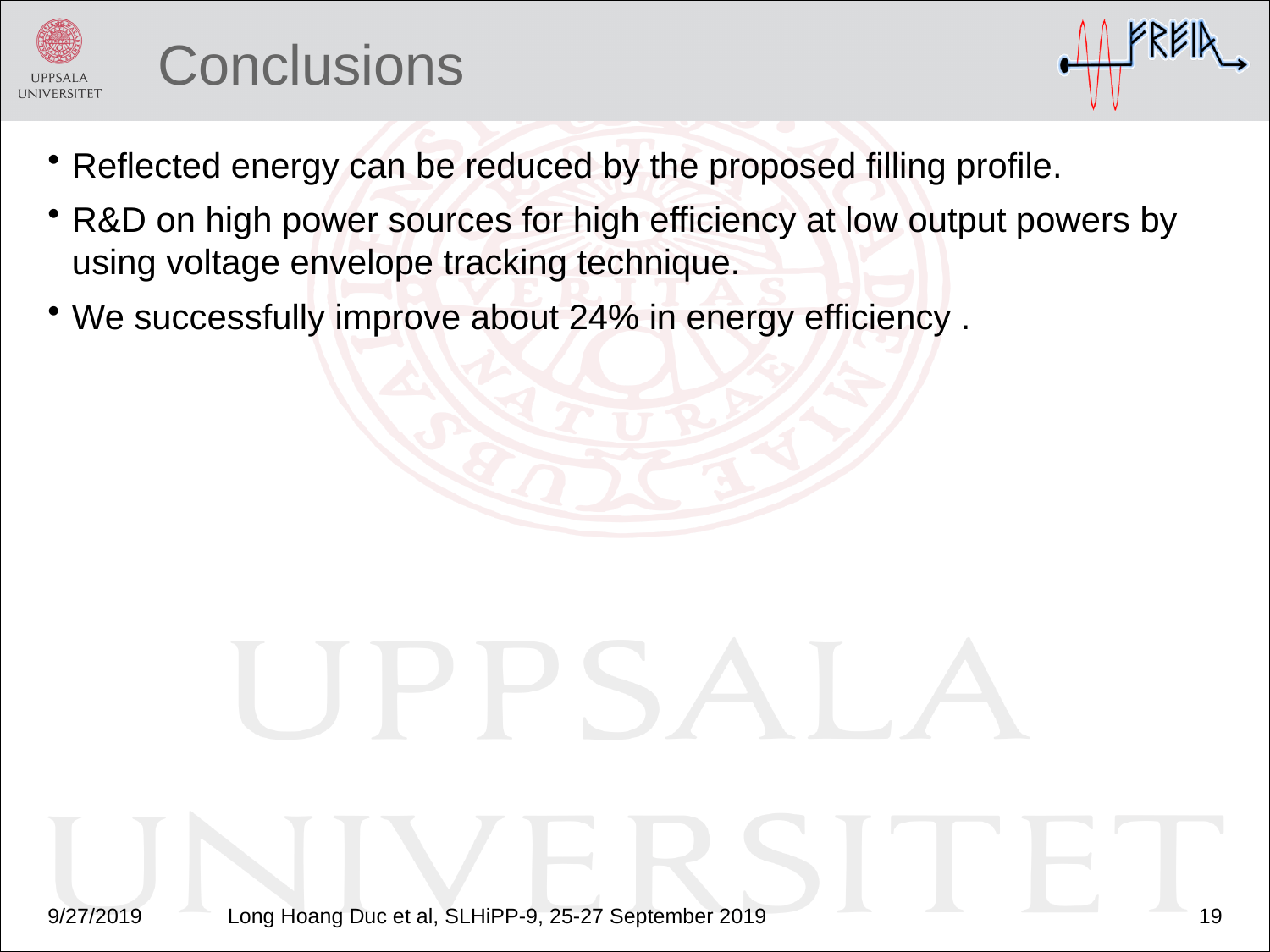

# Conclusions
Reflected energy can be reduced by the proposed filling profile.
R&D on high power sources for high efficiency at low output powers by using voltage envelope tracking technique.
We successfully improve about 24% in energy efficiency .
9/27/2019

Long Hoang Duc et al, SLHiPP-9, 25-27 September 2019

19